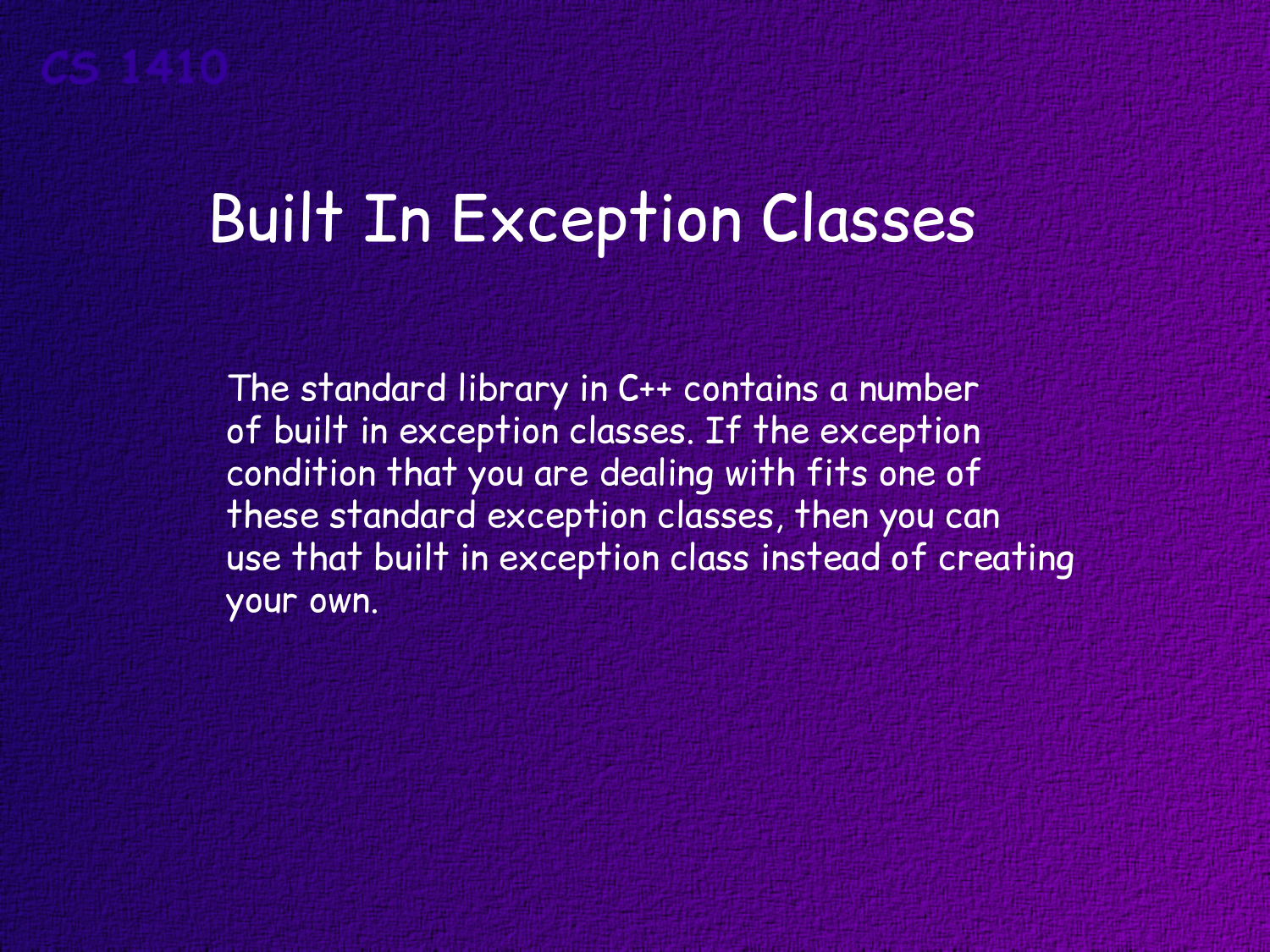

Built In Exception Classes
The standard library in C++ contains a number
of built in exception classes. If the exception
condition that you are dealing with fits one of
these standard exception classes, then you can
use that built in exception class instead of creating
your own.